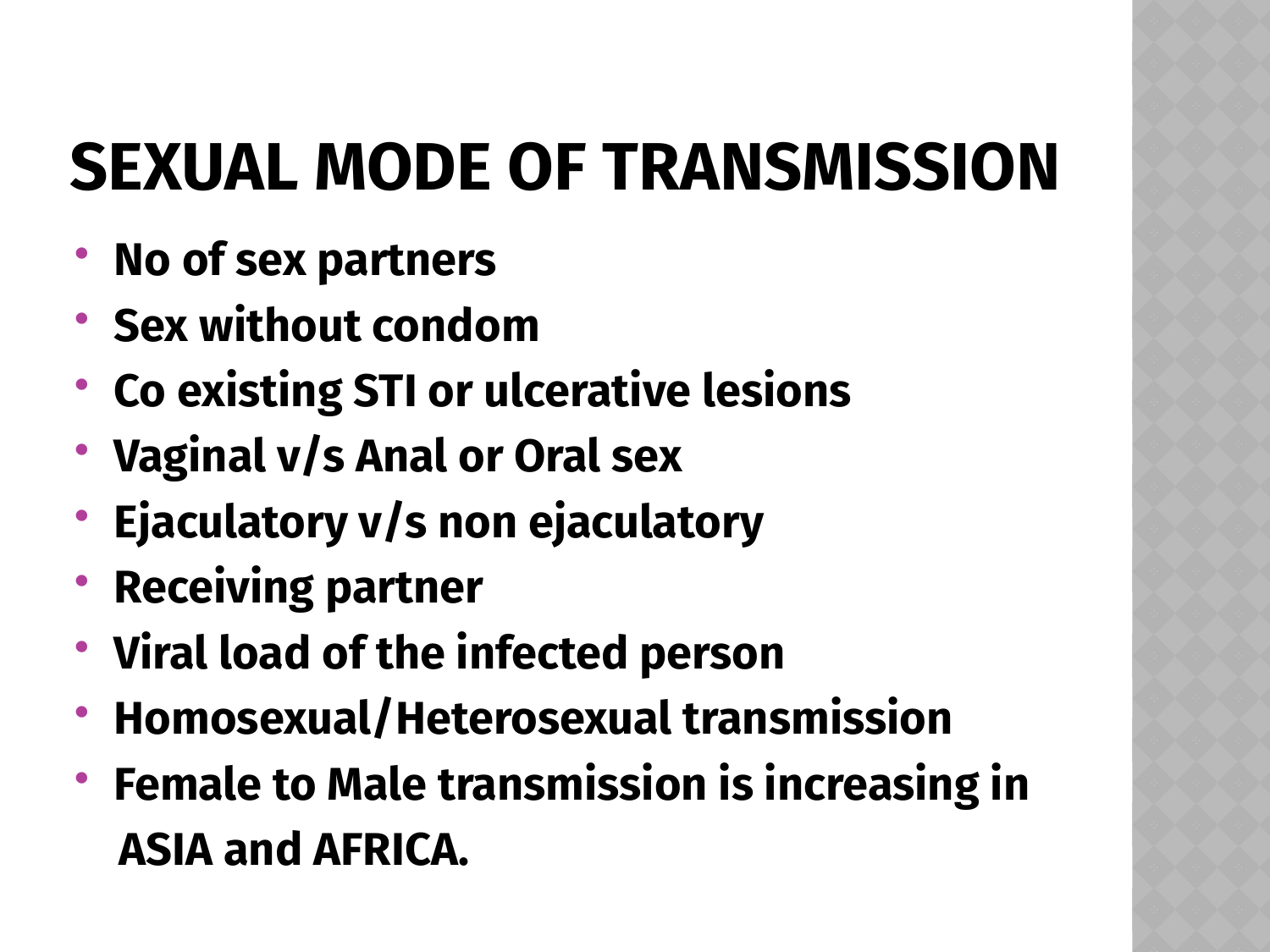

# Sexual mode of Transmission
No of sex partners
Sex without condom
Co existing STI or ulcerative lesions
Vaginal v/s Anal or Oral sex
Ejaculatory v/s non ejaculatory
Receiving partner
Viral load of the infected person
Homosexual/Heterosexual transmission
Female to Male transmission is increasing in
    ASIA and AFRICA.